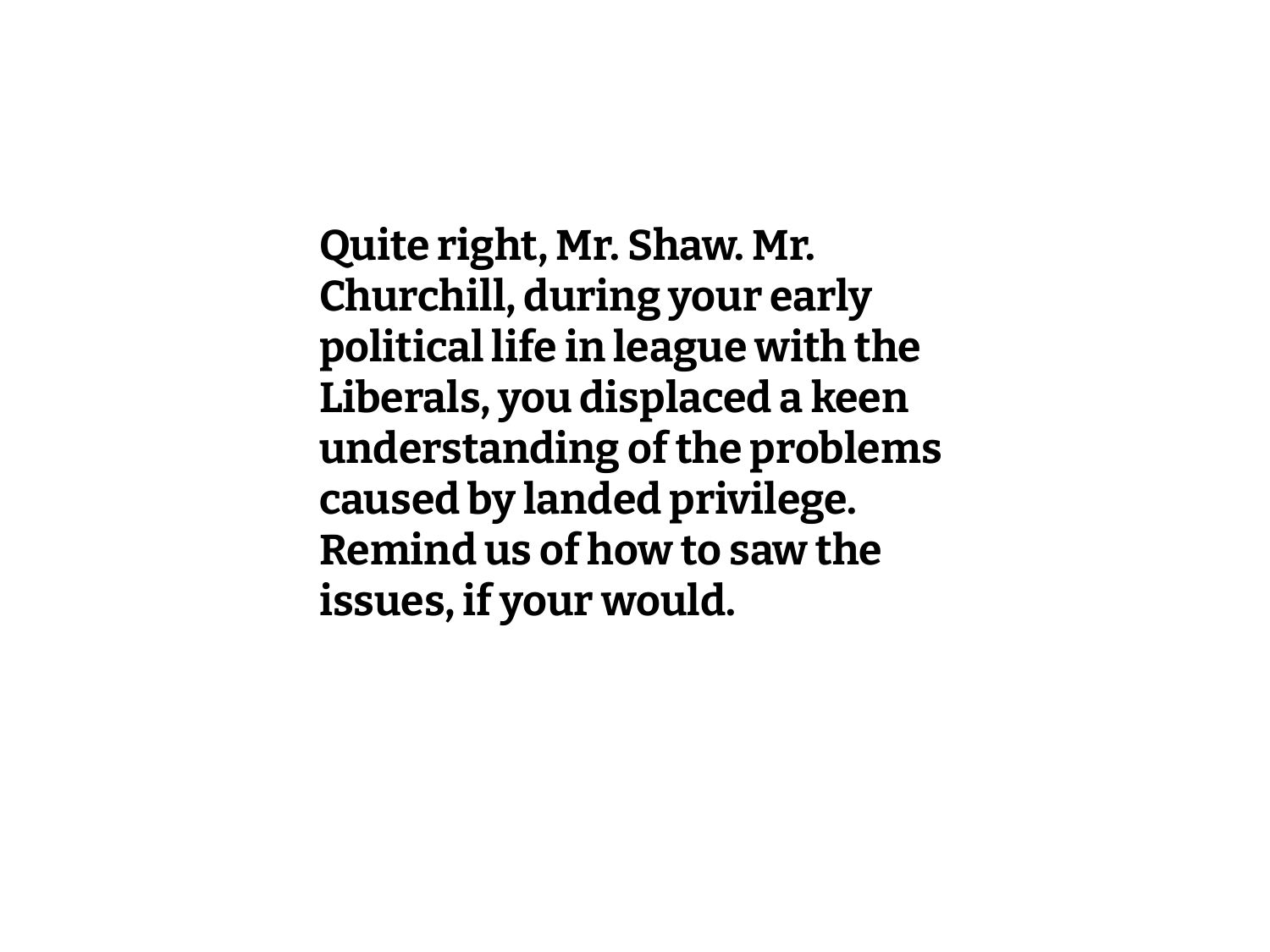

Quite right, Mr. Shaw. Mr. Churchill, during your early political life in league with the Liberals, you displaced a keen understanding of the problems caused by landed privilege. Remind us of how to saw the issues, if your would.